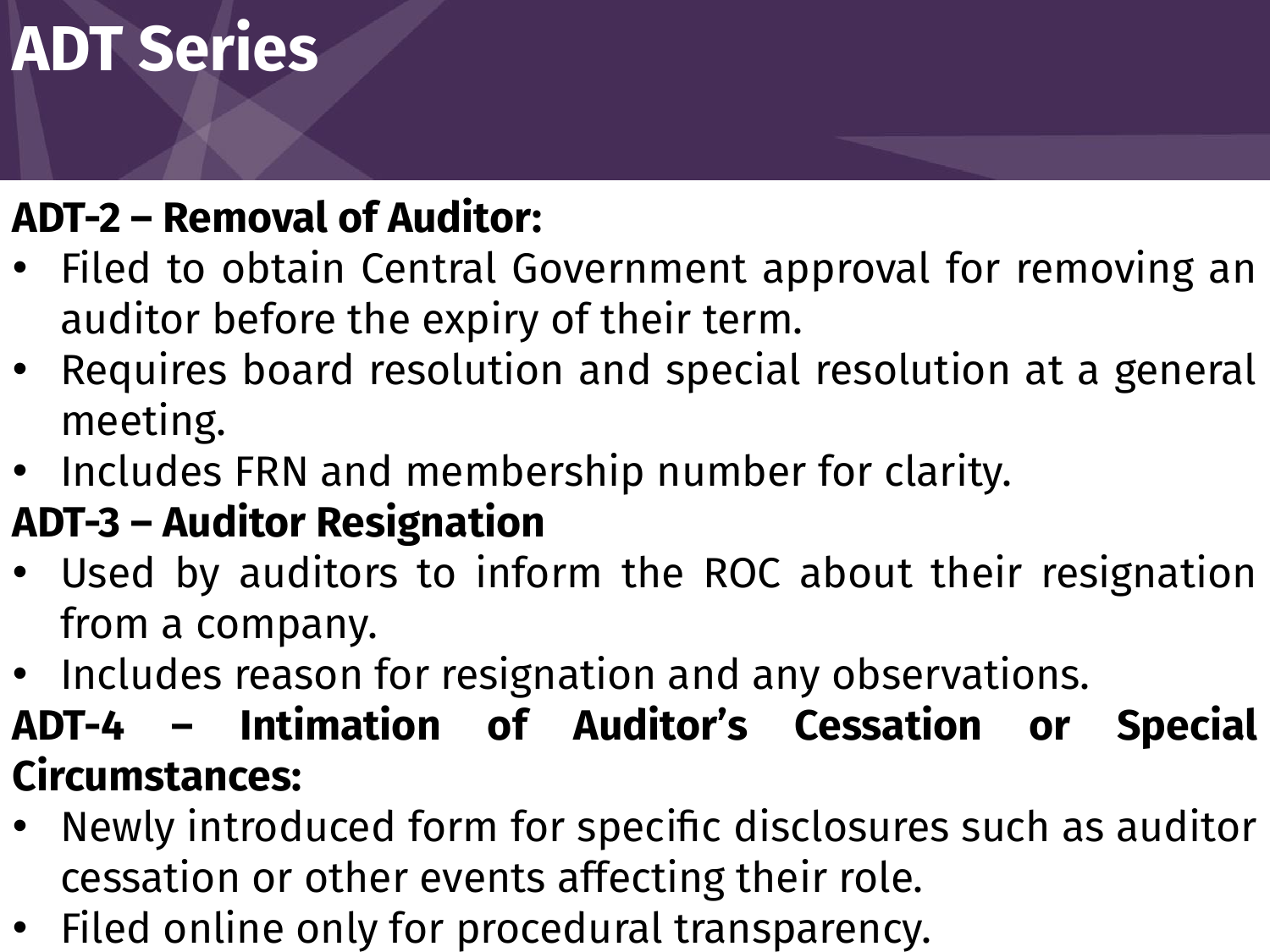

ADT Series
ADT-2 – Removal of Auditor:
Filed to obtain Central Government approval for removing an auditor before the expiry of their term.
Requires board resolution and special resolution at a general meeting.
Includes FRN and membership number for clarity.
ADT-3 – Auditor Resignation
Used by auditors to inform the ROC about their resignation from a company.
Includes reason for resignation and any observations.
ADT-4 – Intimation of Auditor’s Cessation or Special Circumstances:
Newly introduced form for specific disclosures such as auditor cessation or other events affecting their role.
Filed online only for procedural transparency.